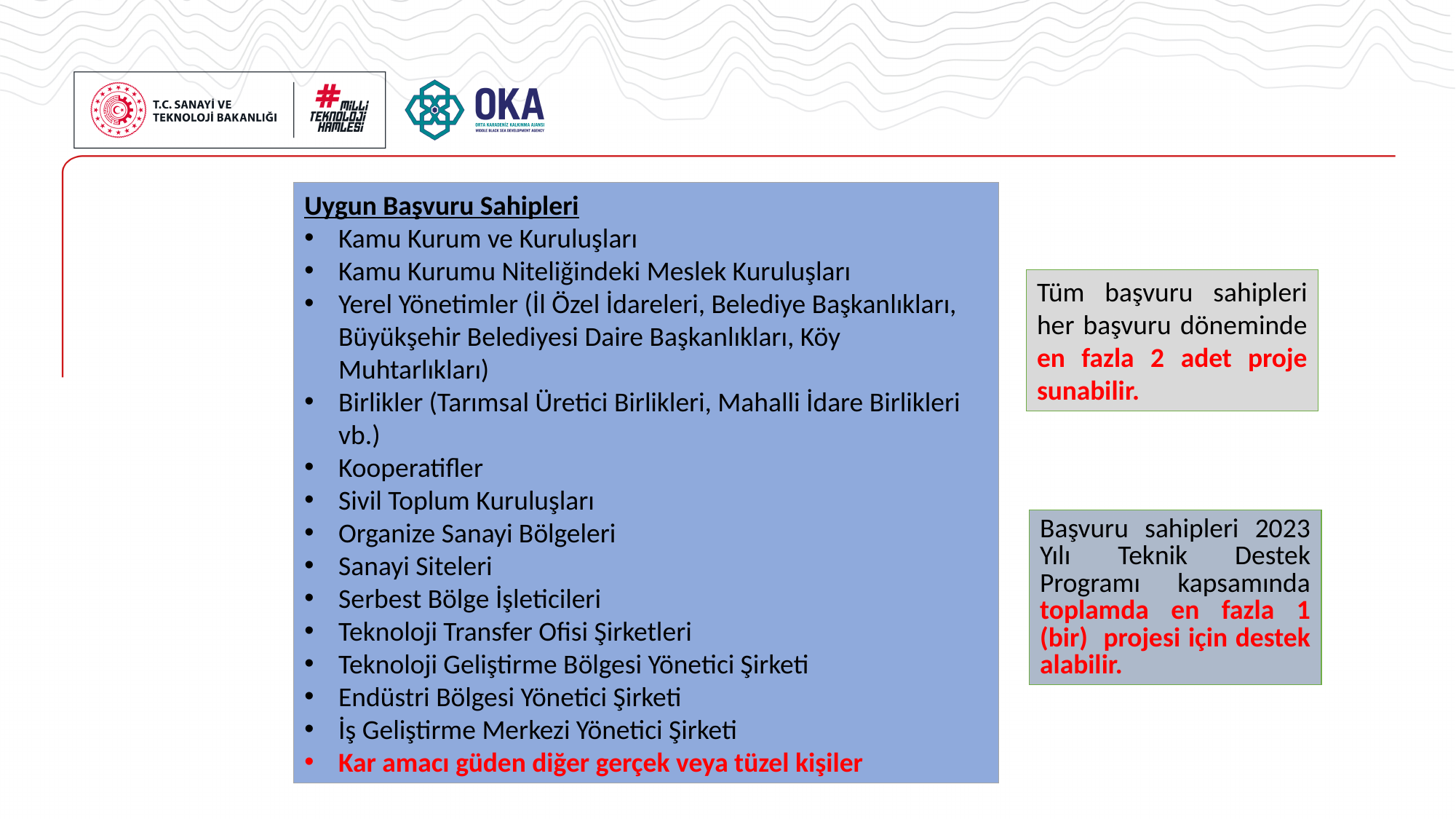

Uygun Başvuru Sahipleri
Kamu Kurum ve Kuruluşları
Kamu Kurumu Niteliğindeki Meslek Kuruluşları
Yerel Yönetimler (İl Özel İdareleri, Belediye Başkanlıkları, Büyükşehir Belediyesi Daire Başkanlıkları, Köy Muhtarlıkları)
Birlikler (Tarımsal Üretici Birlikleri, Mahalli İdare Birlikleri vb.)
Kooperatifler
Sivil Toplum Kuruluşları
Organize Sanayi Bölgeleri
Sanayi Siteleri
Serbest Bölge İşleticileri
Teknoloji Transfer Ofisi Şirketleri
Teknoloji Geliştirme Bölgesi Yönetici Şirketi
Endüstri Bölgesi Yönetici Şirketi
İş Geliştirme Merkezi Yönetici Şirketi
Kar amacı güden diğer gerçek veya tüzel kişiler

Tüm başvuru sahipleri her başvuru döneminde en fazla 2 adet proje sunabilir.
Başvuru sahipleri 2023 Yılı Teknik Destek Programı kapsamında toplamda en fazla 1 (bir)  projesi için destek alabilir.